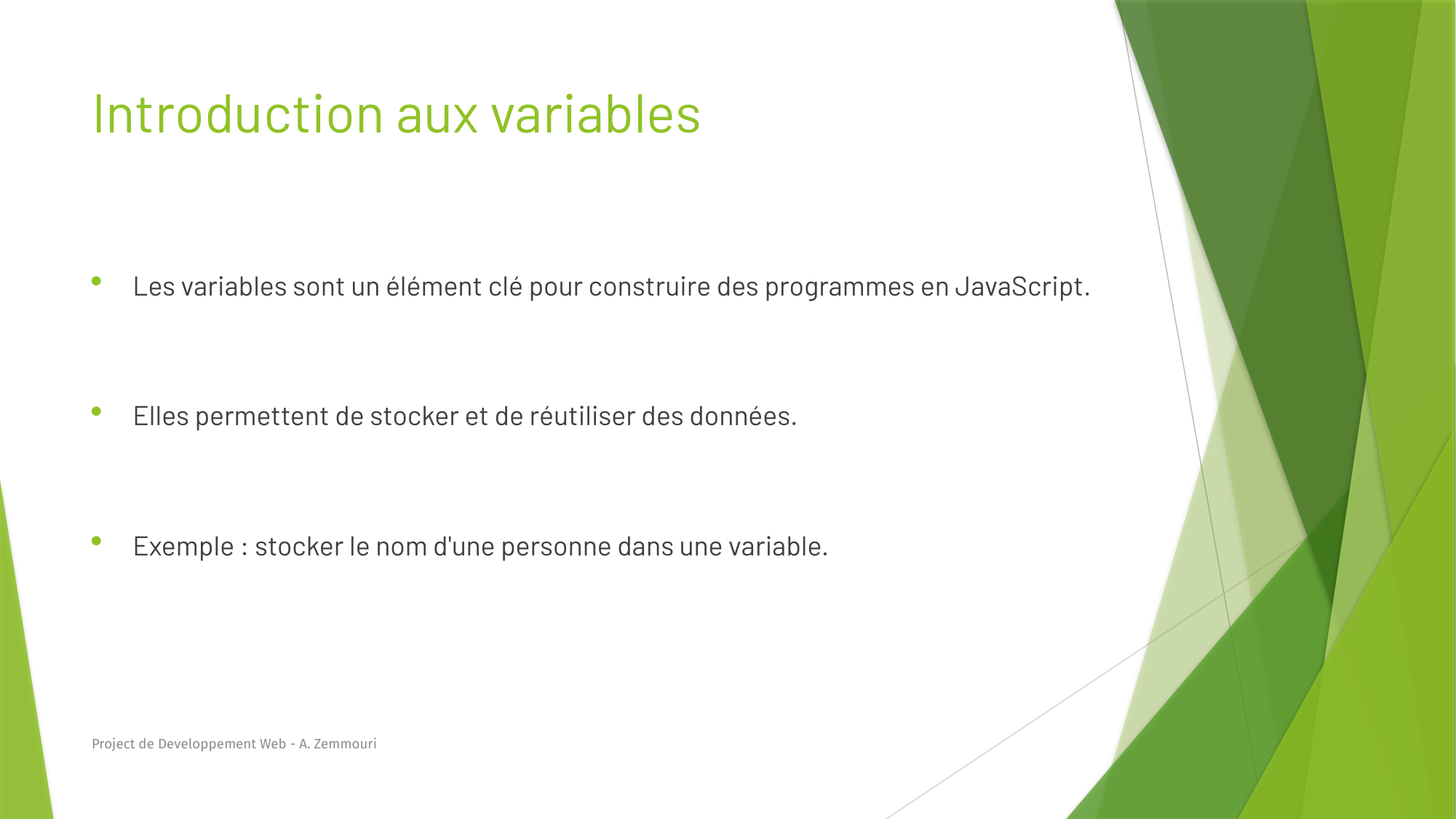

# Introduction aux variables
Les variables sont un élément clé pour construire des programmes en JavaScript.

Elles permettent de stocker et de réutiliser des données.

Exemple : stocker le nom d'une personne dans une variable.

Project de Developpement Web - A. Zemmouri